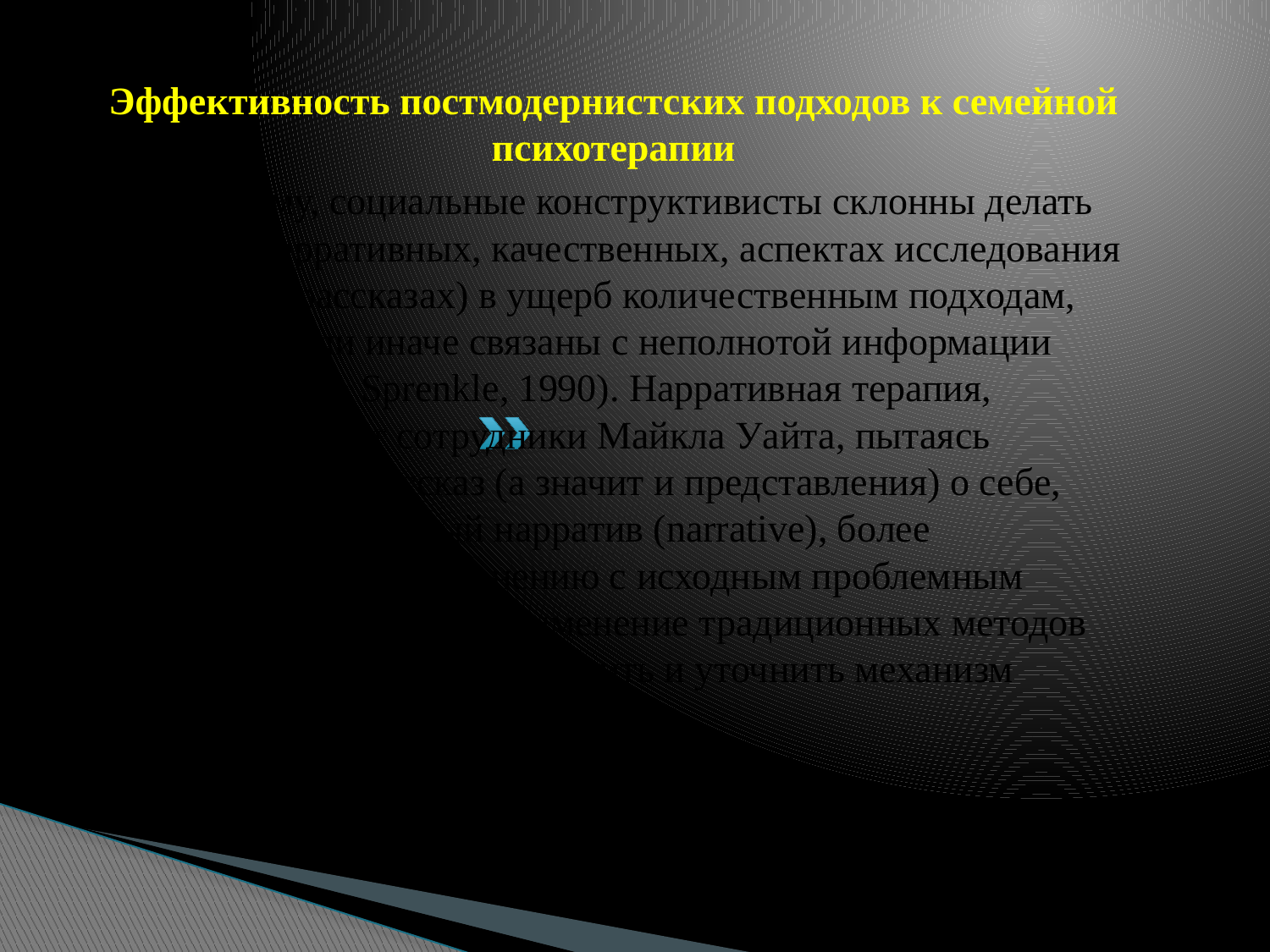

Эффективность постмодернистских подходов к семейной психотерапии
По-видимому, социальные конструктивисты склонны делать акцент на нарративных, качественных, аспектах исследования (собственно рассказах) в ущерб количественным подходам, которые так или иначе связаны с неполнотой информации (Moon, Dillon & Sprenkle, 1990). Нарративная терапия, которую проводят сотрудники Майкла Уайта, пытаясь перестроить его рассказ (а значит и представления) о себе, помогает создать новый нарратив (narrative), более конструктивный по сравнению с исходным проблемным (Epston & White, 1992). Применение традиционных методов терапии могло бы помочь оценить и уточнить механизм действия нарративных подходов.
Спасибо  за внимание!